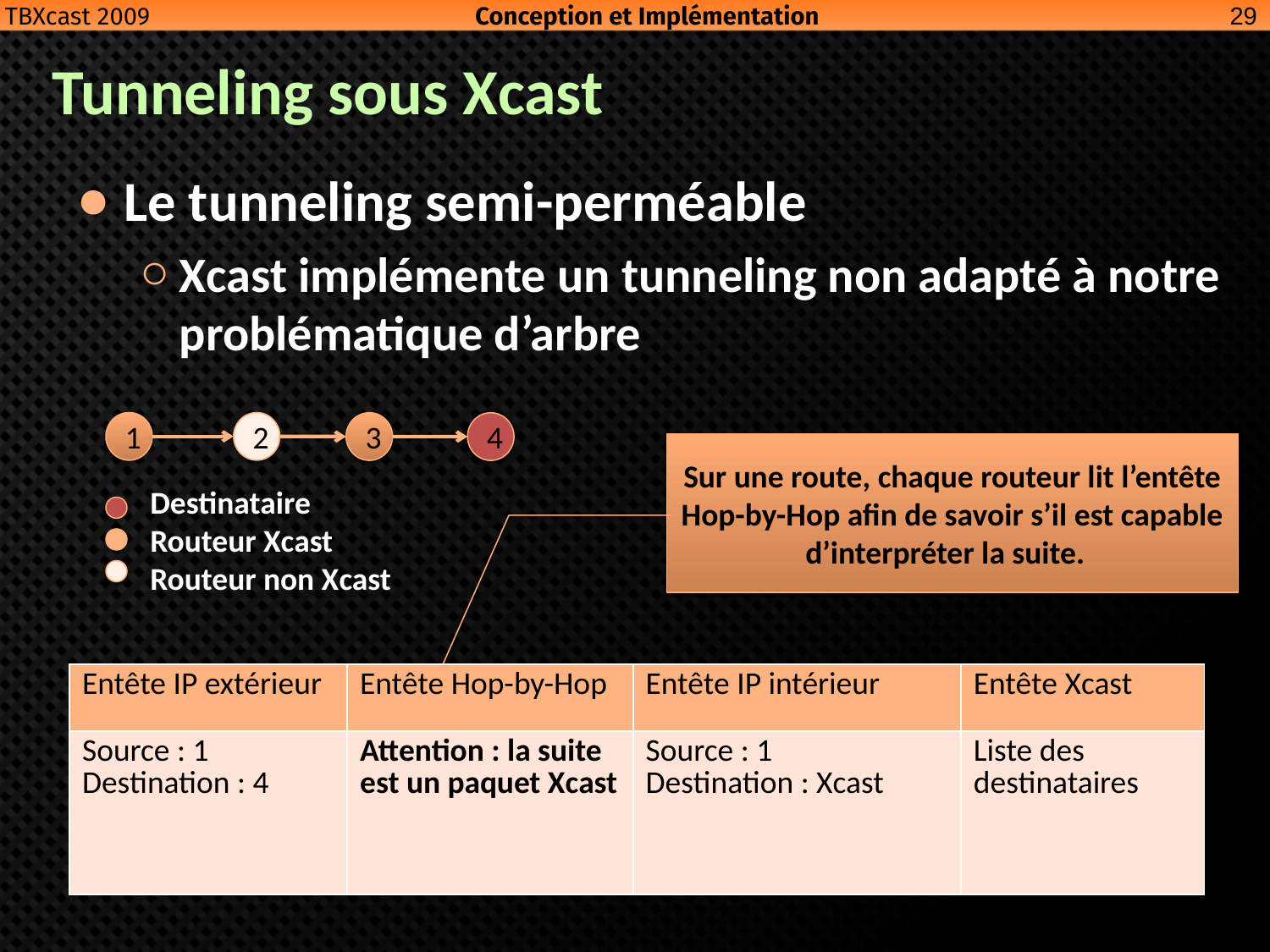

Conception et Implémentation
29
TBXcast 2009
# Tunneling sous Xcast
Le tunneling semi-perméable
Xcast implémente un tunneling non adapté à notre problématique d’arbre
1
2
3
4
Sur une route, chaque routeur lit l’entête Hop-by-Hop afin de savoir s’il est capable d’interpréter la suite.
Destinataire
Routeur Xcast
Routeur non Xcast

| Entête IP extérieur | Entête Hop-by-Hop | Entête IP intérieur | Entête Xcast |
| --- | --- | --- | --- |
| Source : 1 Destination : 4 | Attention : la suite est un paquet Xcast | Source : 1 Destination : Xcast | Liste des destinataires |